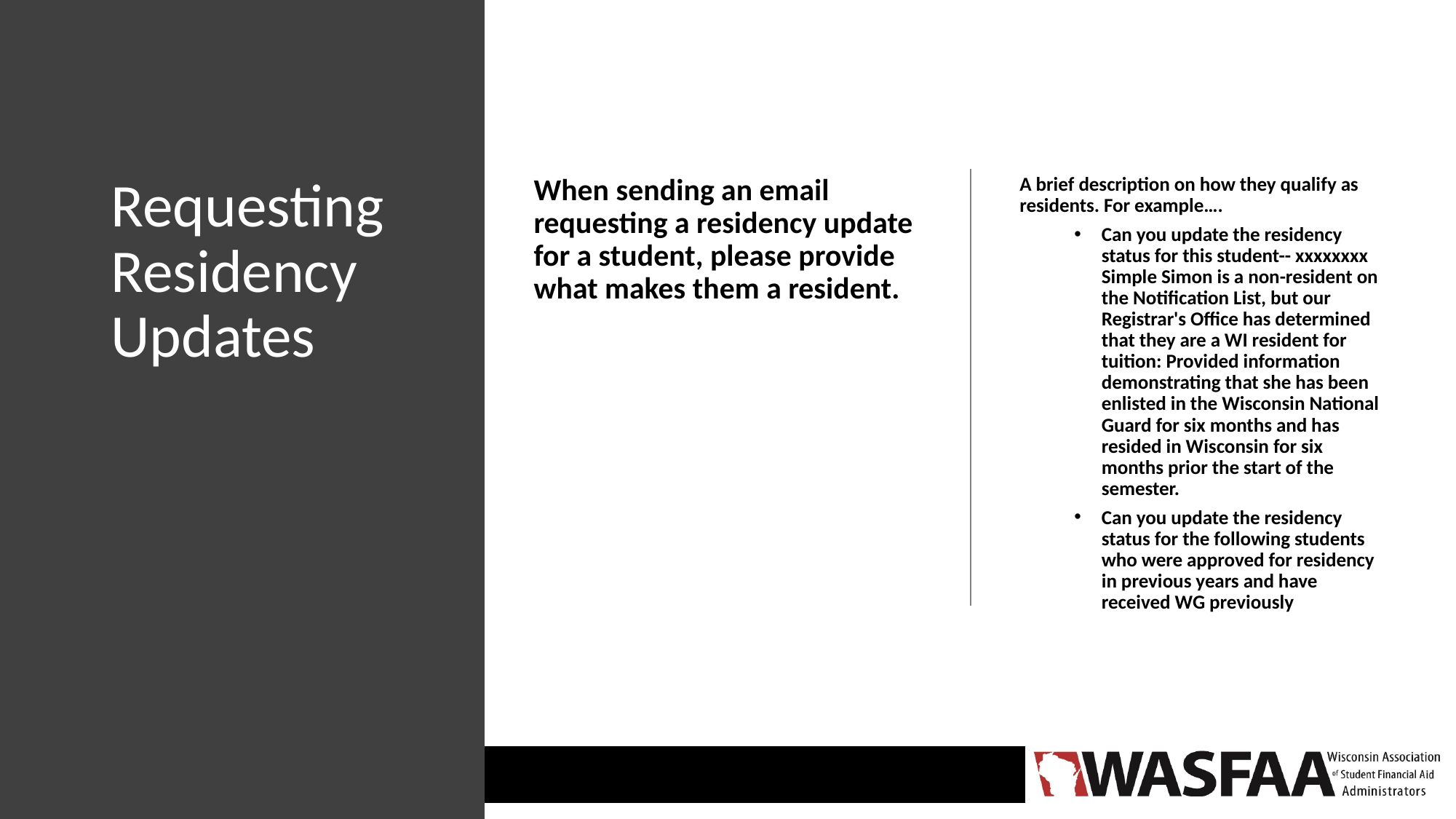

# Requesting Residency Updates
When sending an email requesting a residency update for a student, please provide what makes them a resident.

A brief description on how they qualify as residents. For example….
Can you update the residency status for this student-- xxxxxxxx Simple Simon is a non-resident on the Notification List, but our Registrar's Office has determined that they are a WI resident for tuition: Provided information demonstrating that she has been enlisted in the Wisconsin National Guard for six months and has resided in Wisconsin for six months prior the start of the semester.
Can you update the residency status for the following students who were approved for residency in previous years and have received WG previously